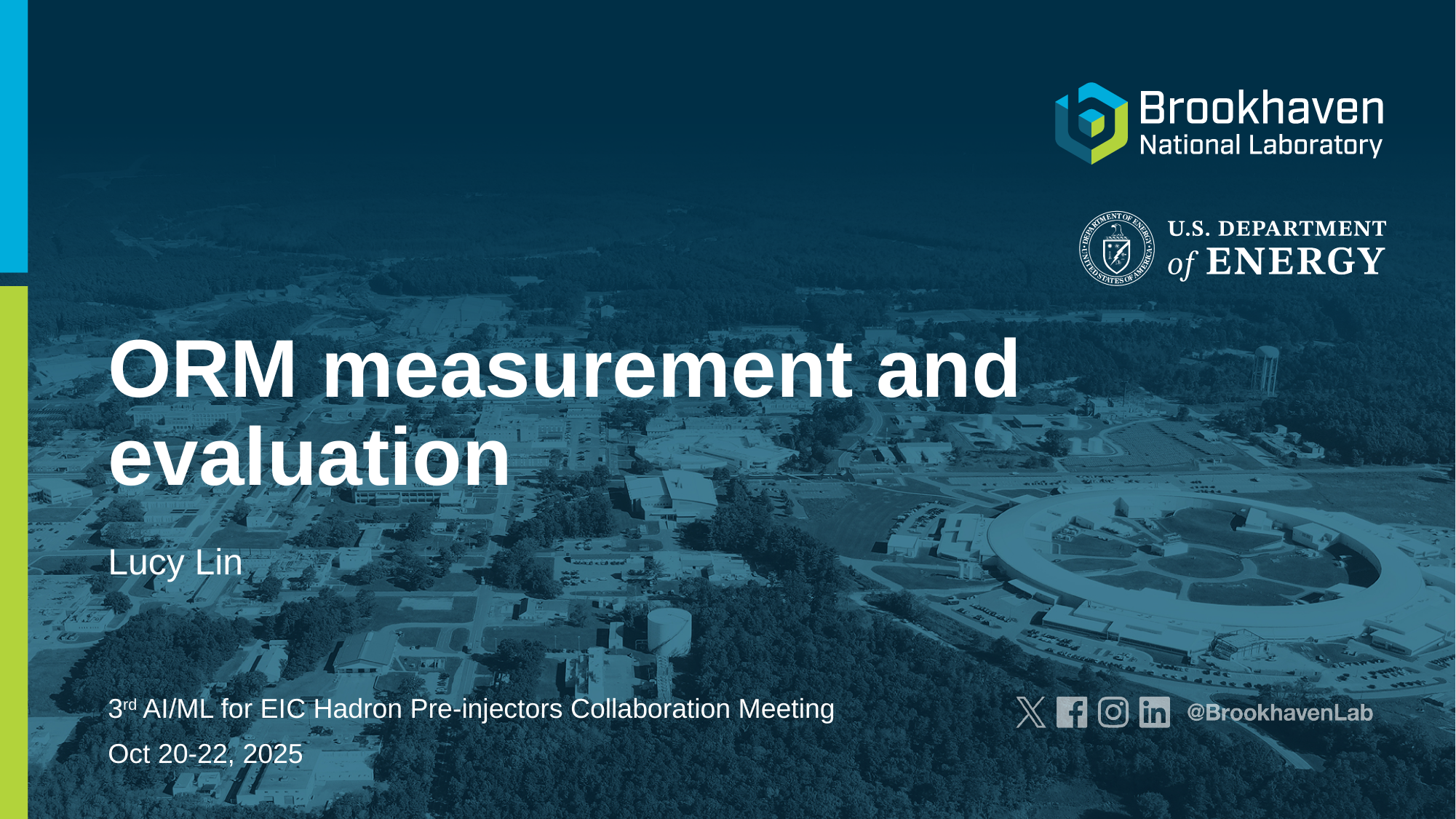

# ORM measurement and evaluation
Lucy Lin
3rd AI/ML for EIC Hadron Pre-injectors Collaboration Meeting
Oct 20-22, 2025